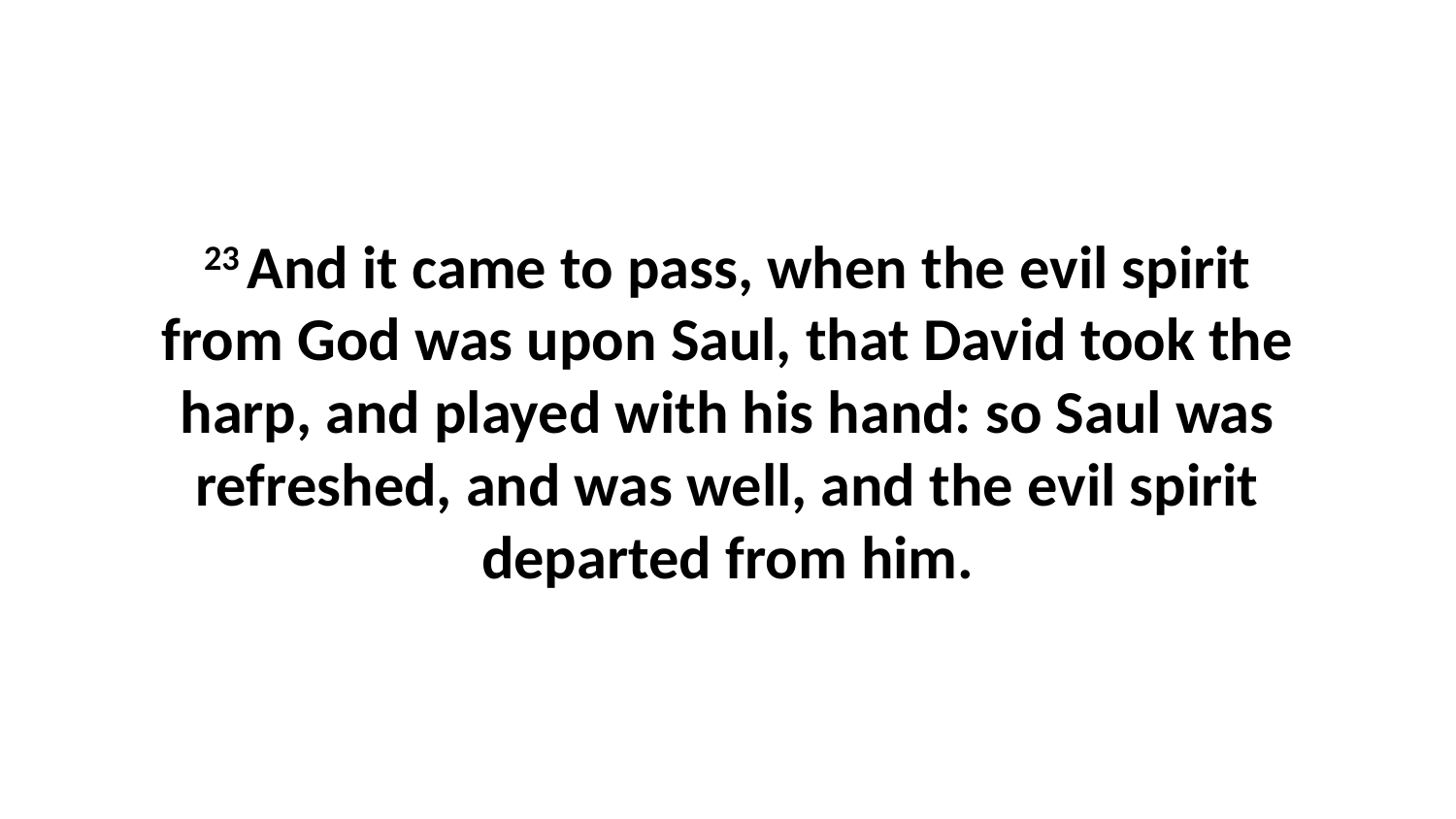

23 And it came to pass, when the evil spirit from God was upon Saul, that David took the harp, and played with his hand: so Saul was refreshed, and was well, and the evil spirit departed from him.